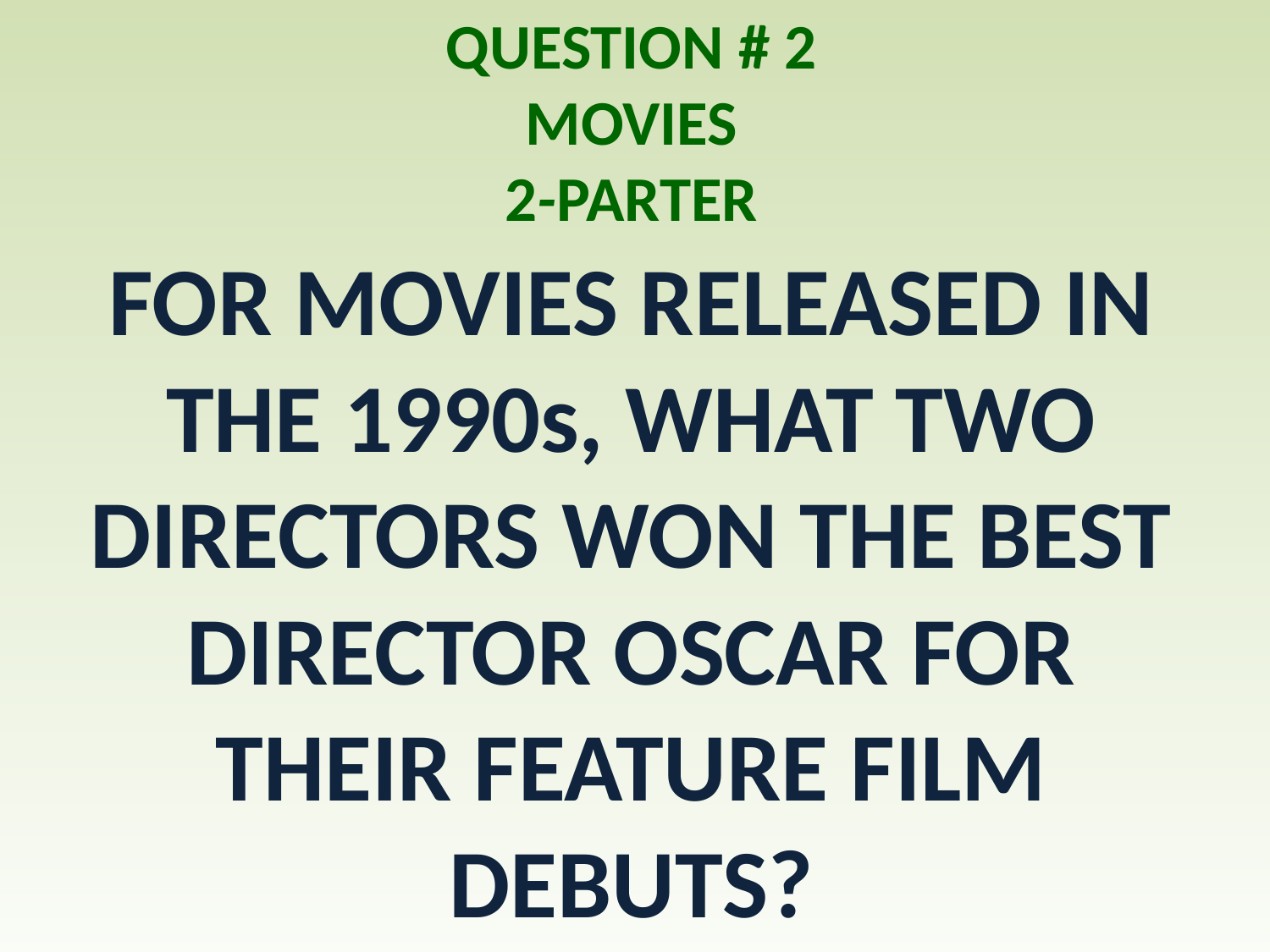

# QUESTION # 2 MOVIES 2-PARTER
FOR MOVIES RELEASED IN THE 1990s, WHAT TWO DIRECTORS WON THE BEST DIRECTOR OSCAR FOR THEIR FEATURE FILM DEBUTS?